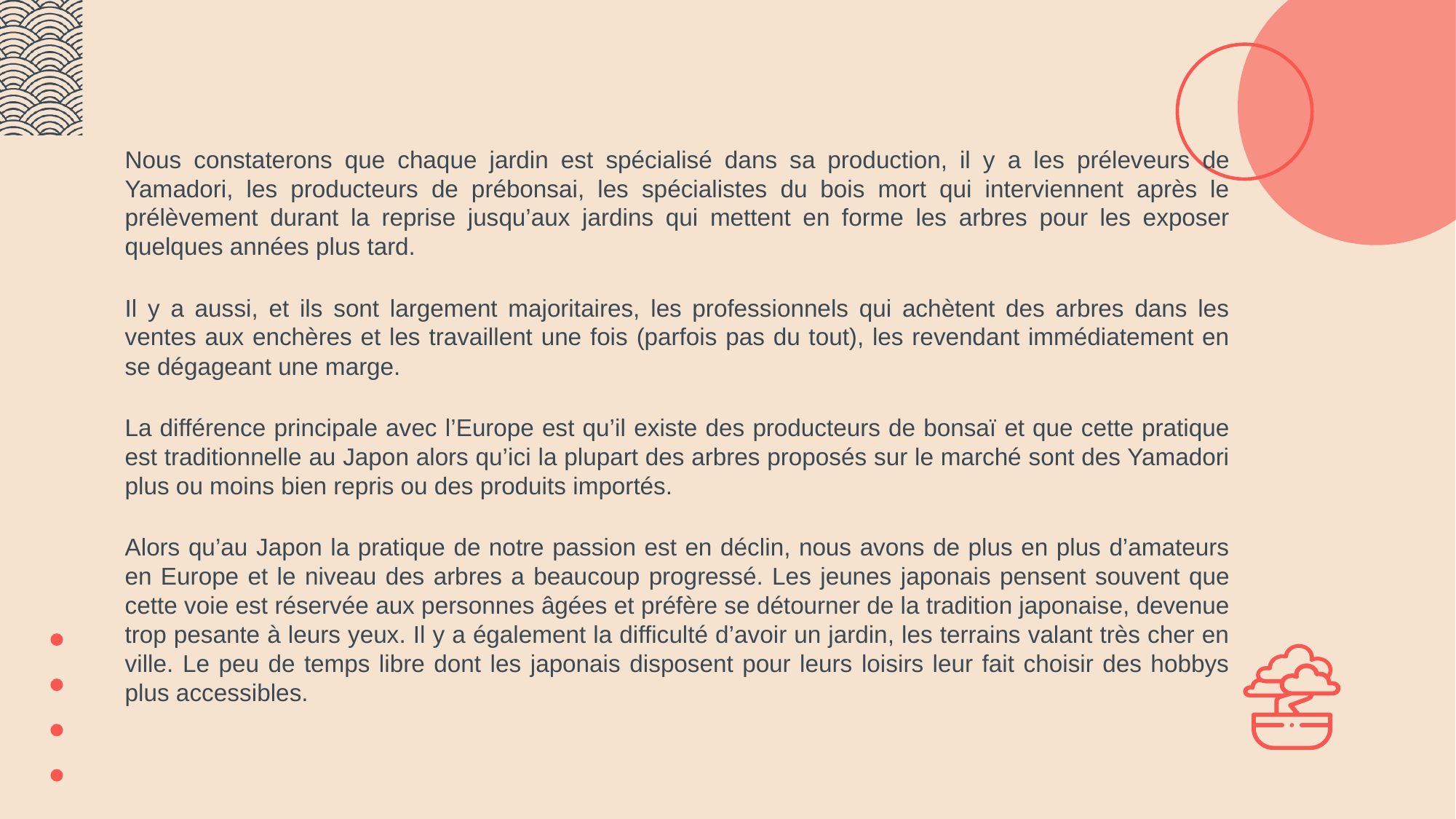

Nous constaterons que chaque jardin est spécialisé dans sa production, il y a les préleveurs de Yamadori, les producteurs de prébonsai, les spécialistes du bois mort qui interviennent après le prélèvement durant la reprise jusqu’aux jardins qui mettent en forme les arbres pour les exposer quelques années plus tard.
Il y a aussi, et ils sont largement majoritaires, les professionnels qui achètent des arbres dans les ventes aux enchères et les travaillent une fois (parfois pas du tout), les revendant immédiatement en se dégageant une marge.
La différence principale avec l’Europe est qu’il existe des producteurs de bonsaï et que cette pratique est traditionnelle au Japon alors qu’ici la plupart des arbres proposés sur le marché sont des Yamadori plus ou moins bien repris ou des produits importés.
Alors qu’au Japon la pratique de notre passion est en déclin, nous avons de plus en plus d’amateurs en Europe et le niveau des arbres a beaucoup progressé. Les jeunes japonais pensent souvent que cette voie est réservée aux personnes âgées et préfère se détourner de la tradition japonaise, devenue trop pesante à leurs yeux. Il y a également la difficulté d’avoir un jardin, les terrains valant très cher en ville. Le peu de temps libre dont les japonais disposent pour leurs loisirs leur fait choisir des hobbys plus accessibles.